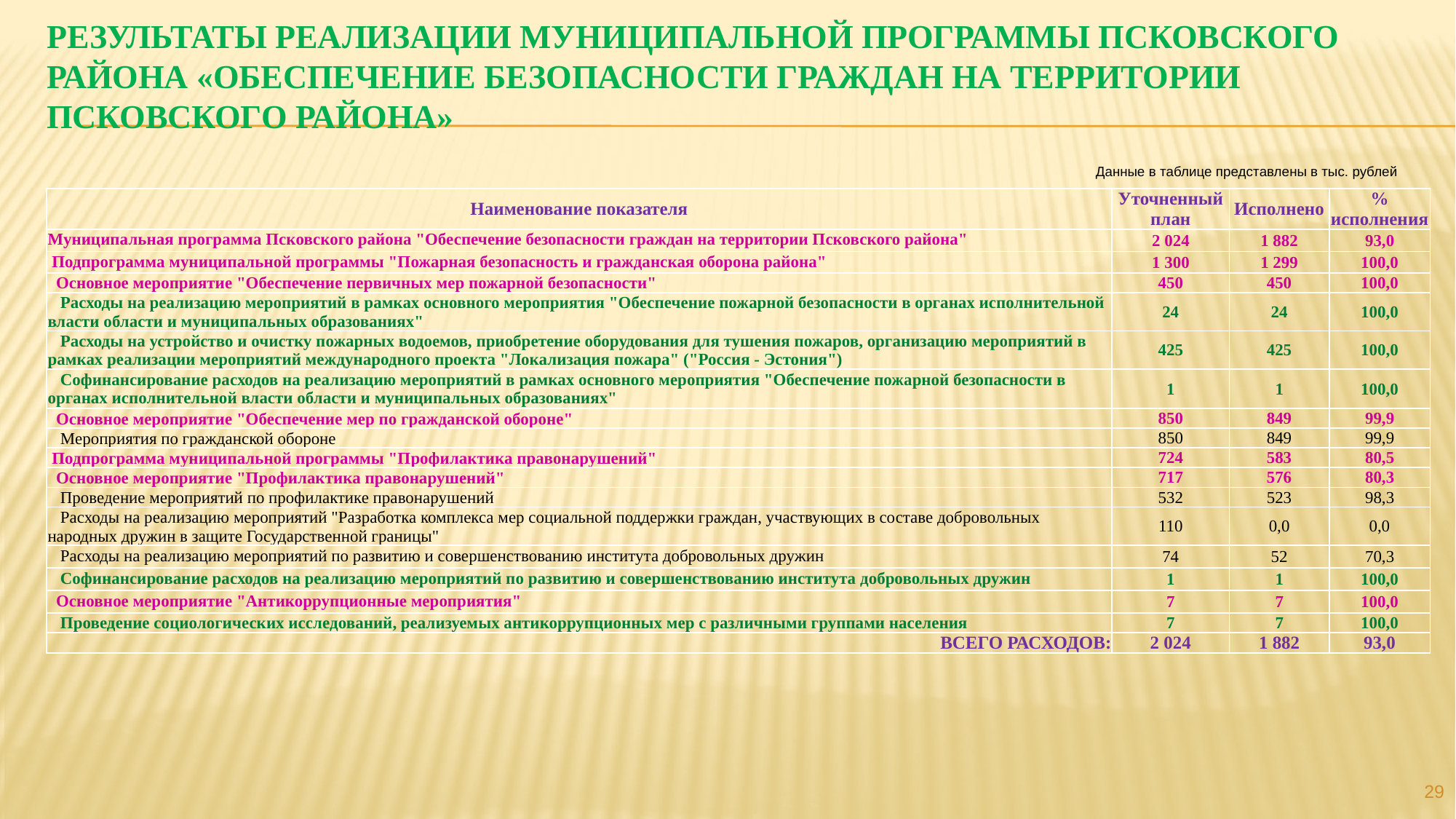

# Результаты реализации муниципальной программы Псковского района «Обеспечение безопасности граждан на территории Псковского района»
Данные в таблице представлены в тыс. рублей
| Наименование показателя | Уточненный план | Исполнено | % исполнения |
| --- | --- | --- | --- |
| Муниципальная программа Псковского района "Обеспечение безопасности граждан на территории Псковского района" | 2 024 | 1 882 | 93,0 |
| Подпрограмма муниципальной программы "Пожарная безопасность и гражданская оборона района" | 1 300 | 1 299 | 100,0 |
| Основное мероприятие "Обеспечение первичных мер пожарной безопасности" | 450 | 450 | 100,0 |
| Расходы на реализацию мероприятий в рамках основного мероприятия "Обеспечение пожарной безопасности в органах исполнительной власти области и муниципальных образованиях" | 24 | 24 | 100,0 |
| Расходы на устройство и очистку пожарных водоемов, приобретение оборудования для тушения пожаров, организацию мероприятий в рамках реализации мероприятий международного проекта "Локализация пожара" ("Россия - Эстония") | 425 | 425 | 100,0 |
| Софинансирование расходов на реализацию мероприятий в рамках основного мероприятия "Обеспечение пожарной безопасности в органах исполнительной власти области и муниципальных образованиях" | 1 | 1 | 100,0 |
| Основное мероприятие "Обеспечение мер по гражданской обороне" | 850 | 849 | 99,9 |
| Мероприятия по гражданской обороне | 850 | 849 | 99,9 |
| Подпрограмма муниципальной программы "Профилактика правонарушений" | 724 | 583 | 80,5 |
| Основное мероприятие "Профилактика правонарушений" | 717 | 576 | 80,3 |
| Проведение мероприятий по профилактике правонарушений | 532 | 523 | 98,3 |
| Расходы на реализацию мероприятий "Разработка комплекса мер социальной поддержки граждан, участвующих в составе добровольных народных дружин в защите Государственной границы" | 110 | 0,0 | 0,0 |
| Расходы на реализацию мероприятий по развитию и совершенствованию института добровольных дружин | 74 | 52 | 70,3 |
| Софинансирование расходов на реализацию мероприятий по развитию и совершенствованию института добровольных дружин | 1 | 1 | 100,0 |
| Основное мероприятие "Антикоррупционные мероприятия" | 7 | 7 | 100,0 |
| Проведение социологических исследований, реализуемых антикоррупционных мер с различными группами населения | 7 | 7 | 100,0 |
| ВСЕГО РАСХОДОВ: | 2 024 | 1 882 | 93,0 |
29